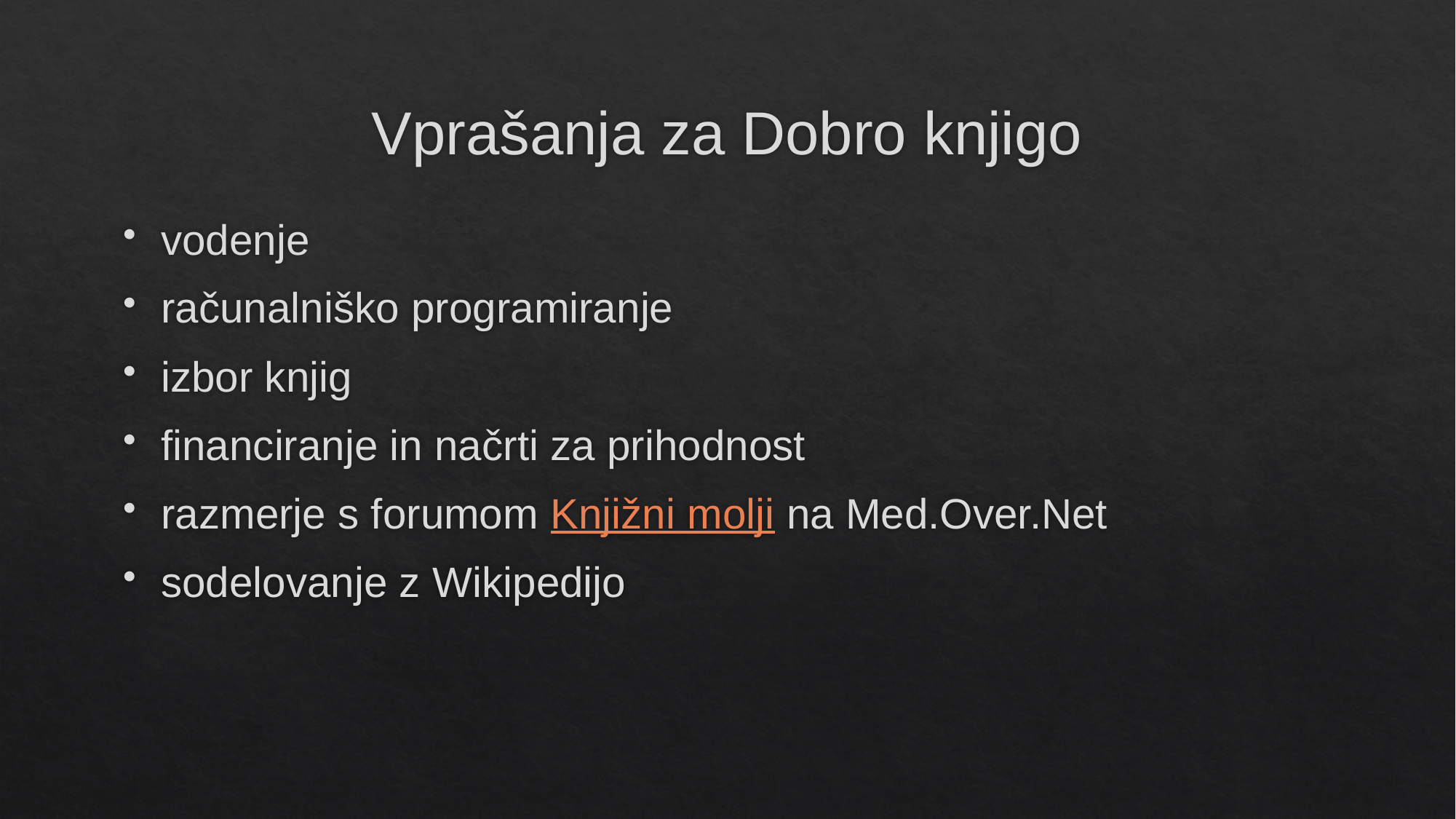

# Vprašanja za Dobro knjigo
vodenje
računalniško programiranje
izbor knjig
financiranje in načrti za prihodnost
razmerje s forumom Knjižni molji na Med.Over.Net
sodelovanje z Wikipedijo